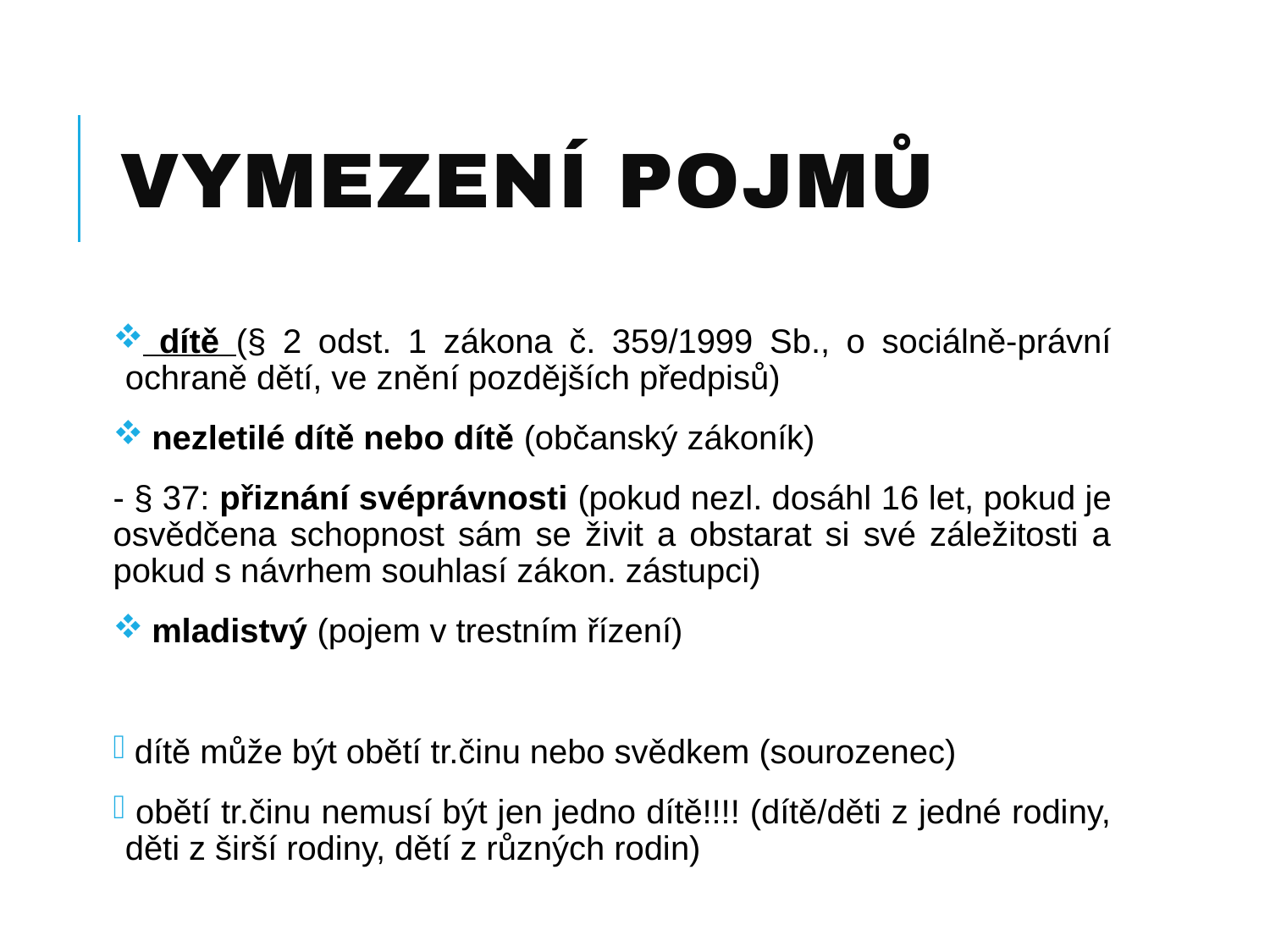

# Vymezení pojmů
 dítě (§ 2 odst. 1 zákona č. 359/1999 Sb., o sociálně-právní ochraně dětí, ve znění pozdějších předpisů)
 nezletilé dítě nebo dítě (občanský zákoník)
- § 37: přiznání svéprávnosti (pokud nezl. dosáhl 16 let, pokud je osvědčena schopnost sám se živit a obstarat si své záležitosti a pokud s návrhem souhlasí zákon. zástupci)
 mladistvý (pojem v trestním řízení)

 dítě může být obětí tr.činu nebo svědkem (sourozenec)
 obětí tr.činu nemusí být jen jedno dítě!!!! (dítě/děti z jedné rodiny, děti z širší rodiny, dětí z různých rodin)